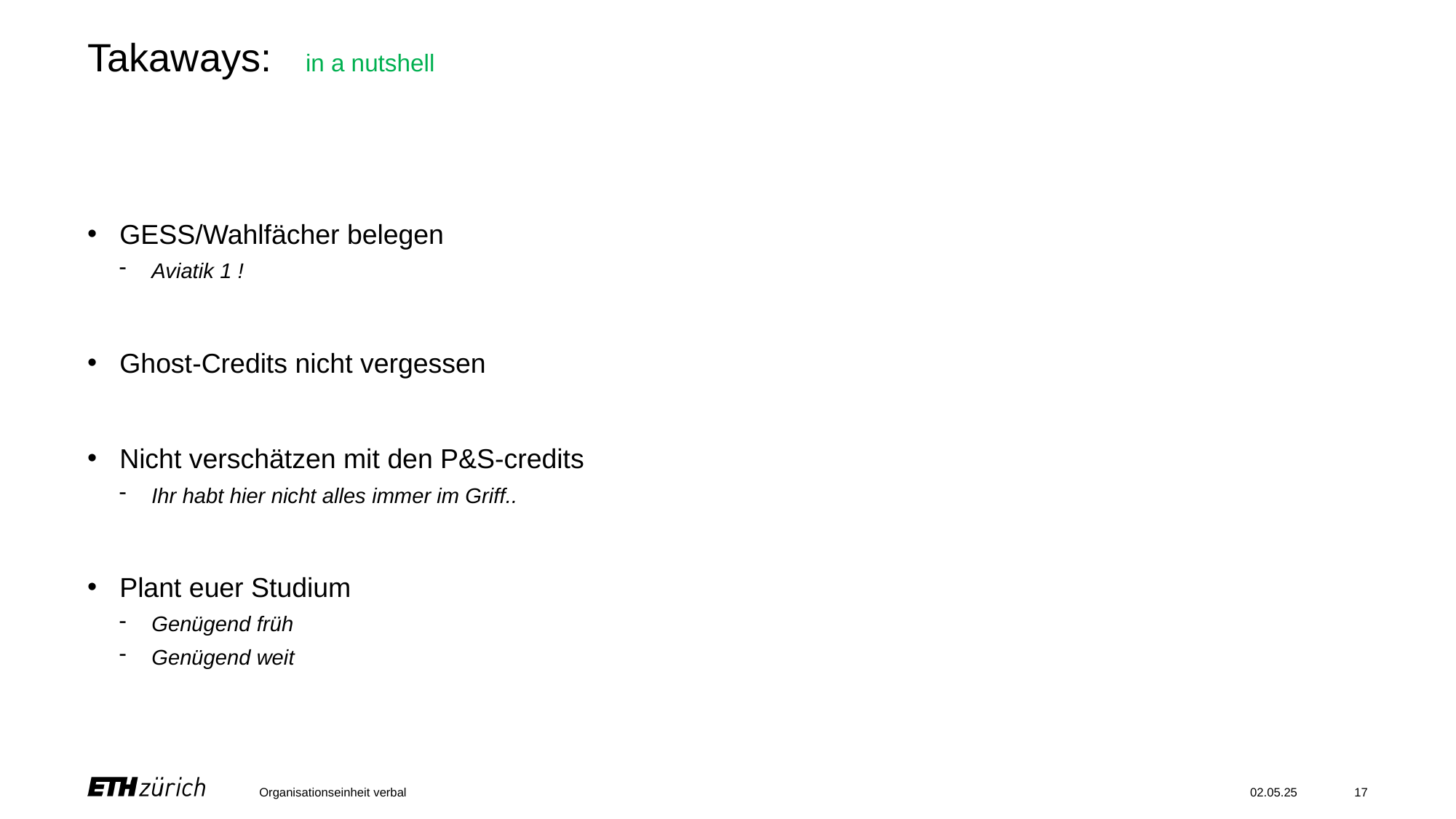

Takaways:	in a nutshell

GESS/Wahlfächer belegen
Aviatik 1 !

Ghost-Credits nicht vergessen

Nicht verschätzen mit den P&S-credits
Ihr habt hier nicht alles immer im Griff..

Plant euer Studium
Genügend früh
Genügend weit
Organisationseinheit verbal
02.05.25
17